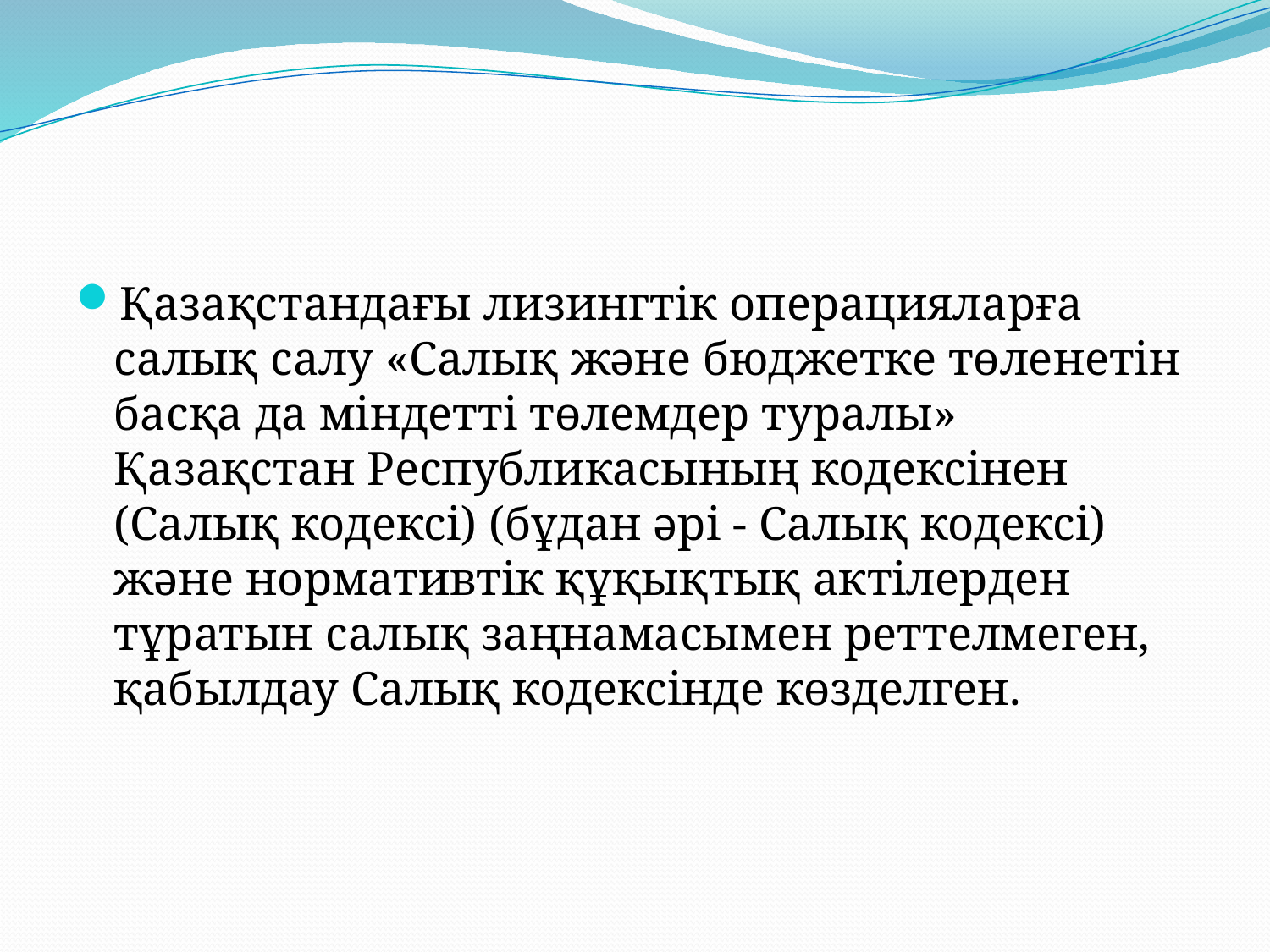

Қазақстандағы лизингтік операцияларға салық салу «Салық және бюджетке төленетін басқа да міндетті төлемдер туралы» Қазақстан Республикасының кодексінен (Салық кодексі) (бұдан әрі - Салық кодексі) және нормативтік құқықтық актілерден тұратын салық заңнамасымен реттелмеген, қабылдау Салық кодексінде көзделген.